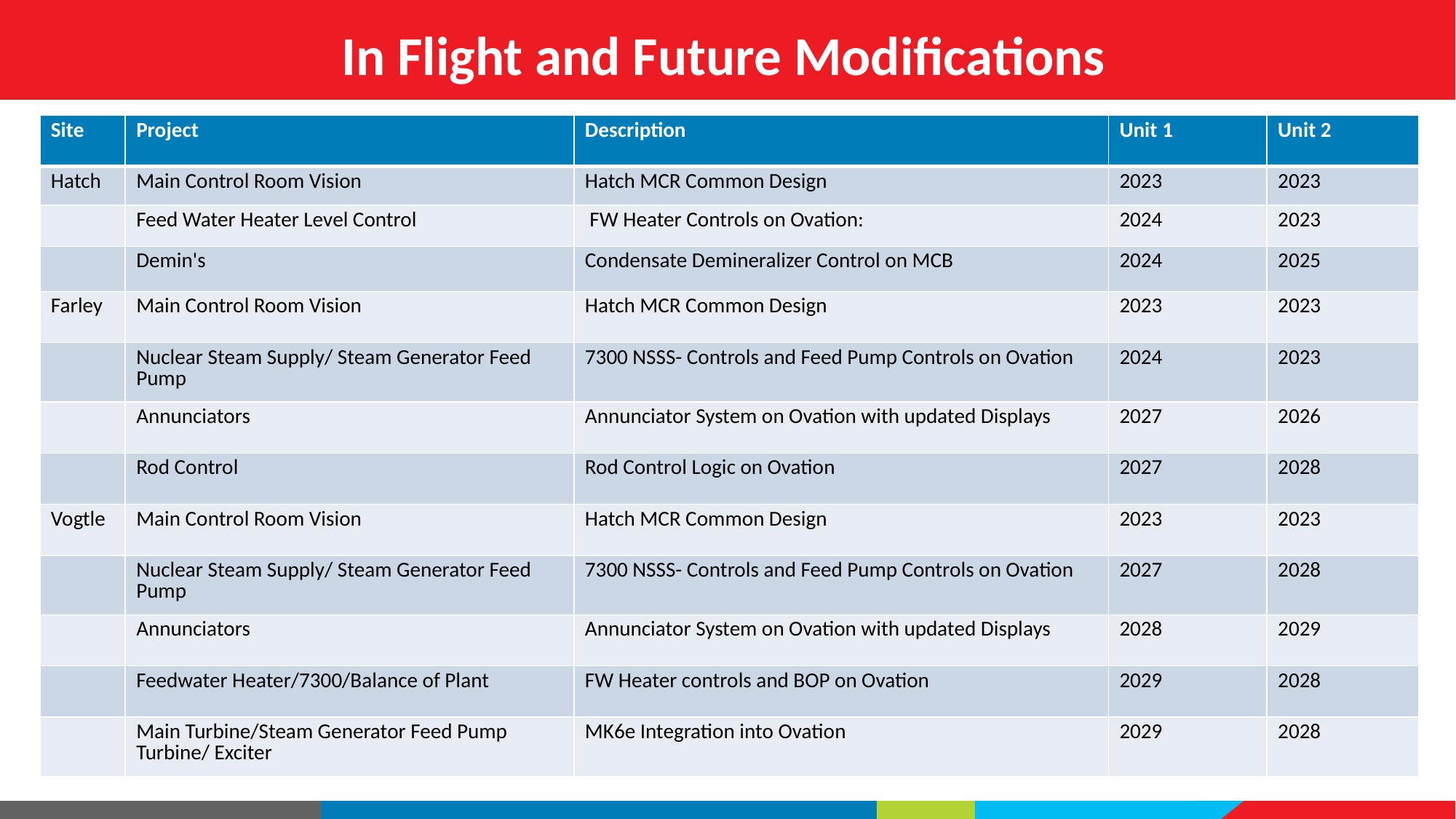

# In Flight and Future Modifications

| Site | Project | Description | Unit 1 | Unit 2 |
| --- | --- | --- | --- | --- |
| Hatch | Main Control Room Vision | Hatch MCR Common Design | 2023 | 2023 |
|  | Feed Water Heater Level Control | FW Heater Controls on Ovation: | 2024 | 2023 |
|  | Demin's | Condensate Demineralizer Control on MCB | 2024 | 2025 |
| Farley | Main Control Room Vision | Hatch MCR Common Design | 2023 | 2023 |
|  | Nuclear Steam Supply/ Steam Generator Feed Pump | 7300 NSSS- Controls and Feed Pump Controls on Ovation | 2024 | 2023 |
|  | Annunciators | Annunciator System on Ovation with updated Displays | 2027 | 2026 |
|  | Rod Control | Rod Control Logic on Ovation | 2027 | 2028 |
| Vogtle | Main Control Room Vision | Hatch MCR Common Design | 2023 | 2023 |
|  | Nuclear Steam Supply/ Steam Generator Feed Pump | 7300 NSSS- Controls and Feed Pump Controls on Ovation | 2027 | 2028 |
|  | Annunciators | Annunciator System on Ovation with updated Displays | 2028 | 2029 |
|  | Feedwater Heater/7300/Balance of Plant | FW Heater controls and BOP on Ovation | 2029 | 2028 |
|  | Main Turbine/Steam Generator Feed Pump Turbine/ Exciter | MK6e Integration into Ovation | 2029 | 2028 |